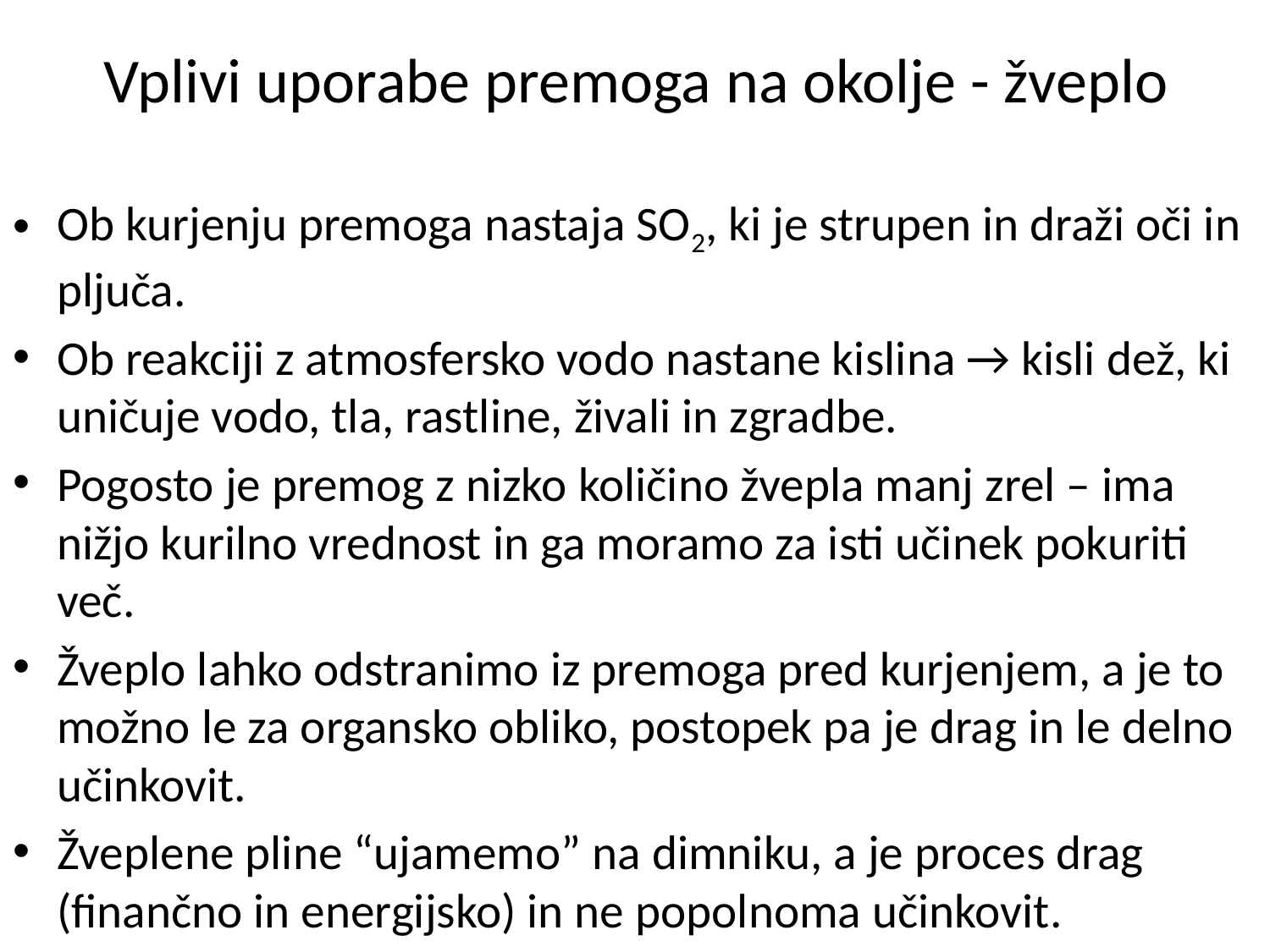

# Vplivi uporabe premoga na okolje - žveplo
Ob kurjenju premoga nastaja SO2, ki je strupen in draži oči in pljuča.
Ob reakciji z atmosfersko vodo nastane kislina → kisli dež, ki uničuje vodo, tla, rastline, živali in zgradbe.
Pogosto je premog z nizko količino žvepla manj zrel – ima nižjo kurilno vrednost in ga moramo za isti učinek pokuriti več.
Žveplo lahko odstranimo iz premoga pred kurjenjem, a je to možno le za organsko obliko, postopek pa je drag in le delno učinkovit.
Žveplene pline “ujamemo” na dimniku, a je proces drag (finančno in energijsko) in ne popolnoma učinkovit.